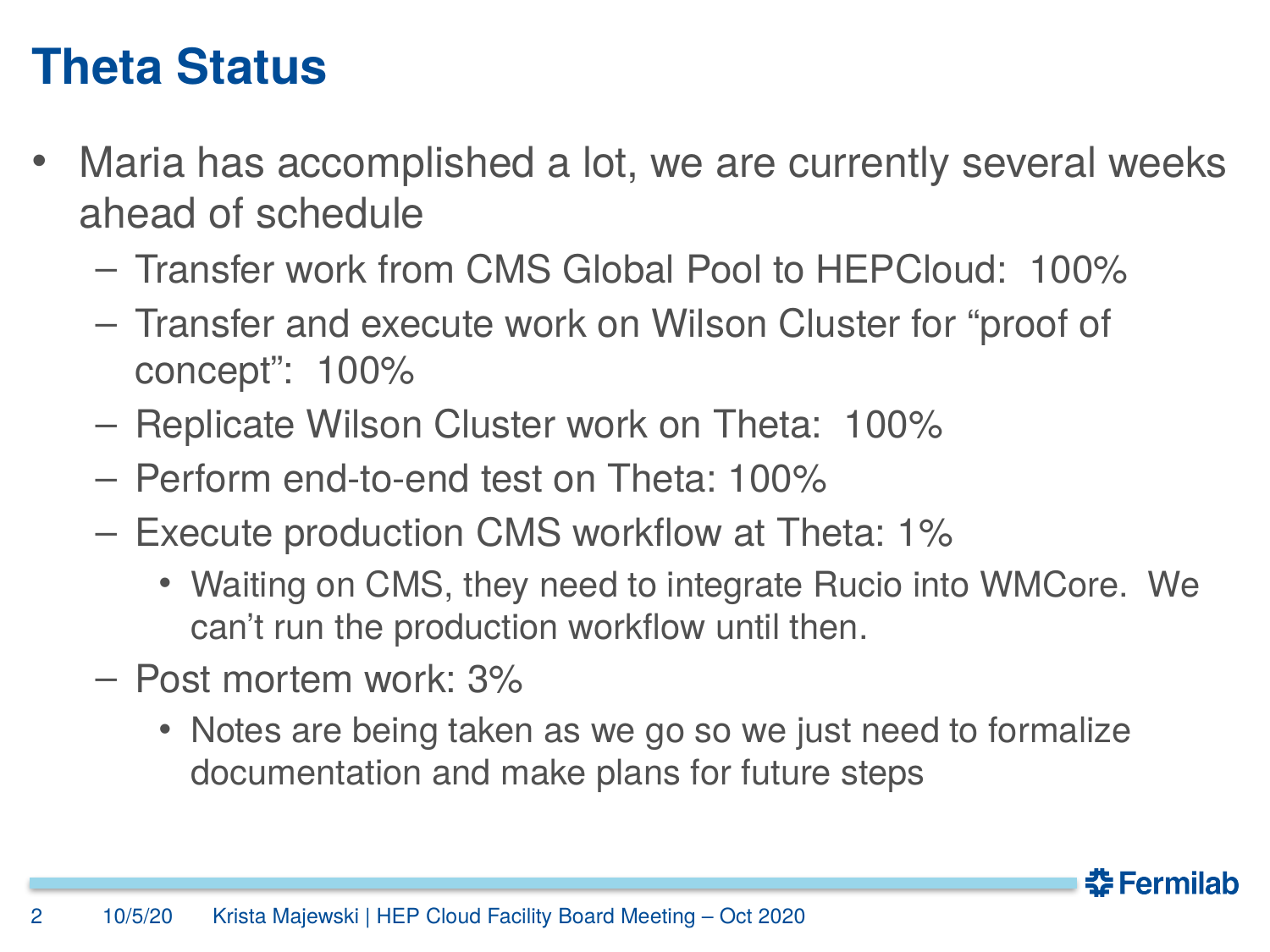

# Theta Status
Maria has accomplished a lot, we are currently several weeks ahead of schedule
Transfer work from CMS Global Pool to HEPCloud:  100%
Transfer and execute work on Wilson Cluster for “proof of concept”:  100%
Replicate Wilson Cluster work on Theta:  100%
Perform end-to-end test on Theta: 100%
Execute production CMS workflow at Theta: 1%
Waiting on CMS, they need to integrate Rucio into WMCore.  We can’t run the production workflow until then.
Post mortem work: 3%
Notes are being taken as we go so we just need to formalize documentation and make plans for future steps
2
10/5/20
Krista Majewski | HEP Cloud Facility Board Meeting – Oct 2020